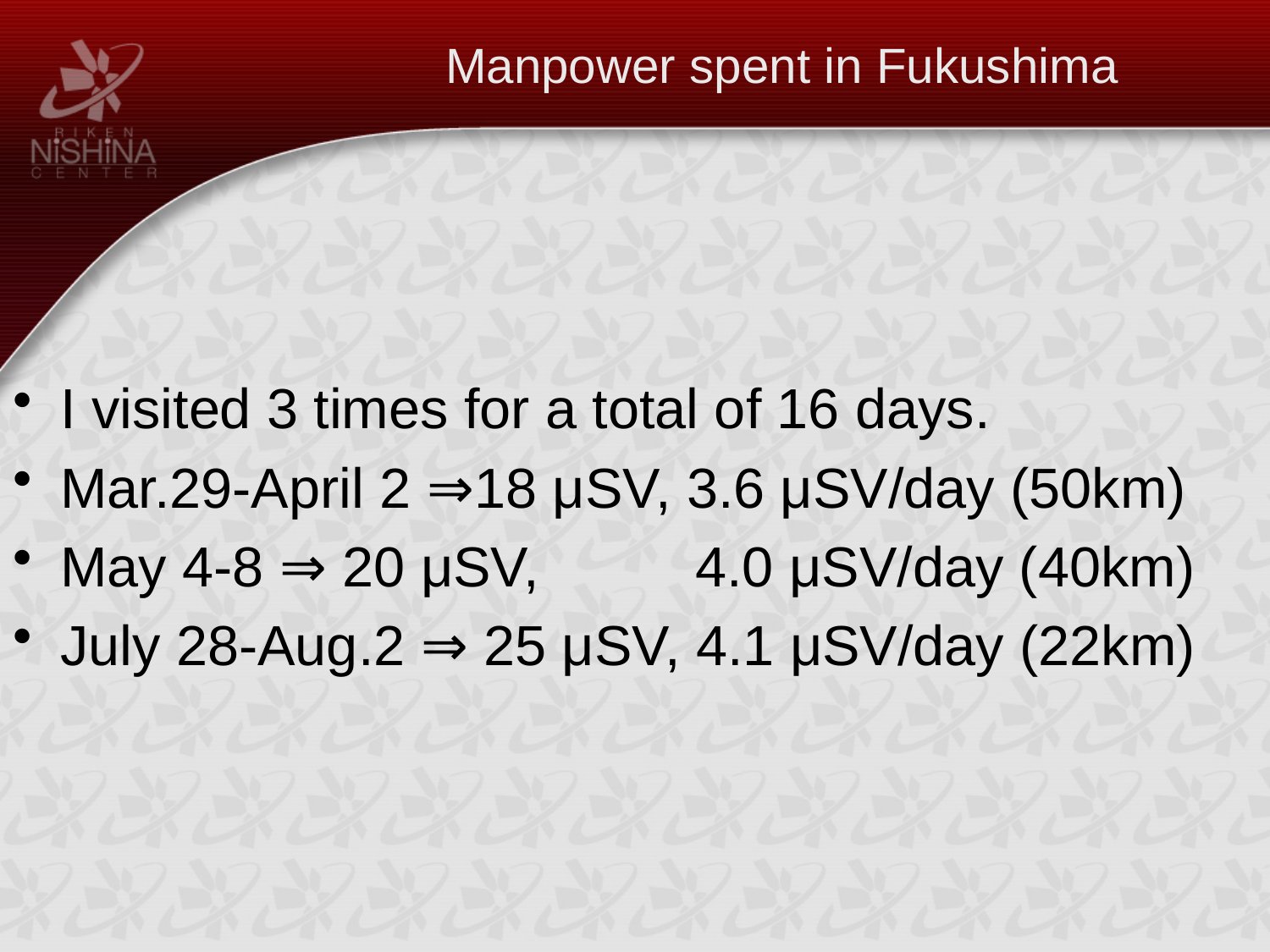

# Manpower spent in Fukushima
I visited 3 times for a total of 16 days.
Mar.29-April 2 ⇒18 μSV, 3.6 μSV/day (50km)
May 4-8 ⇒ 20 μSV,          4.0 μSV/day (40km)
July 28-Aug.2 ⇒ 25 μSV, 4.1 μSV/day (22km)